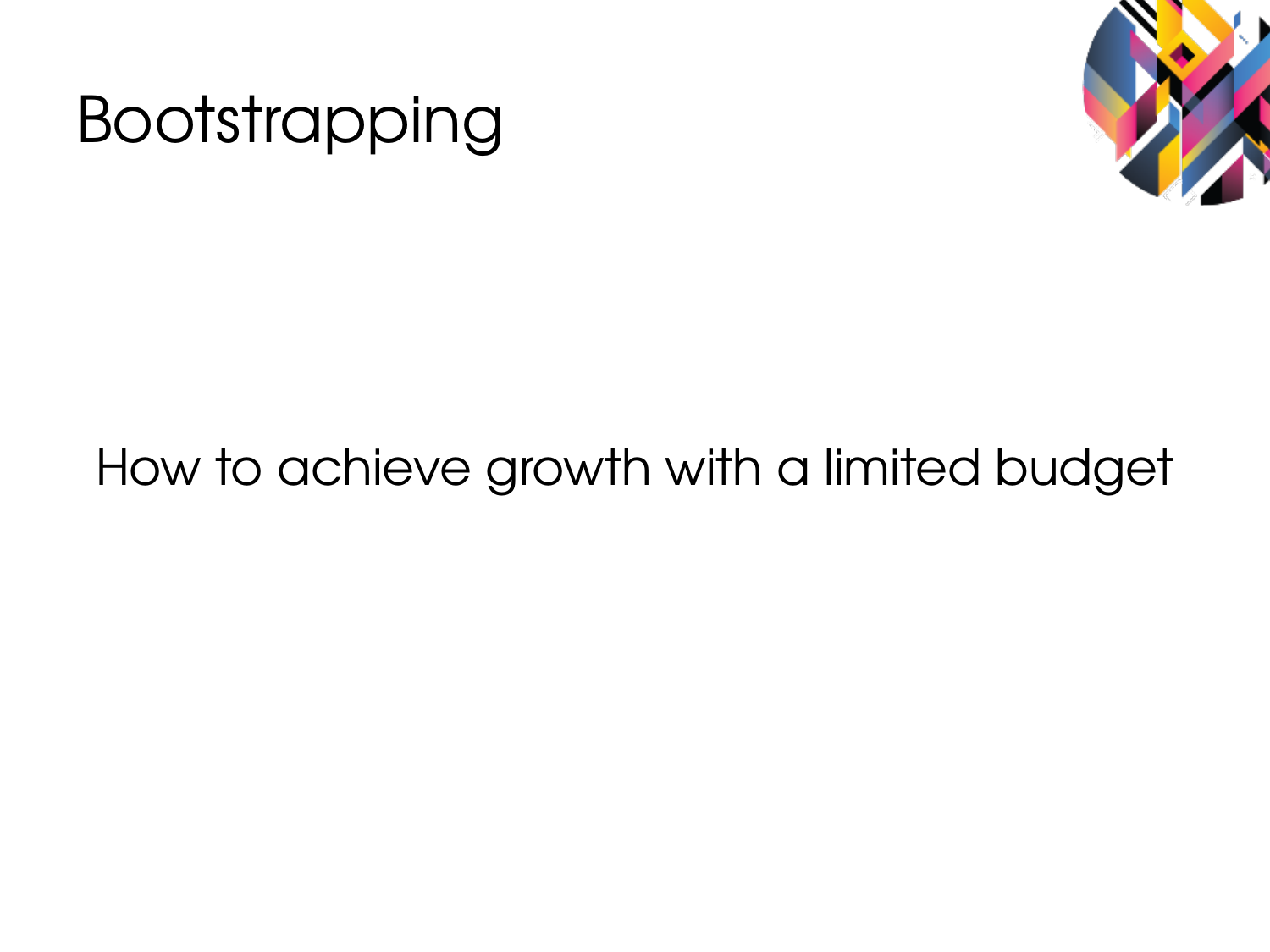

# Bootstrapping

How to achieve growth with a limited budget